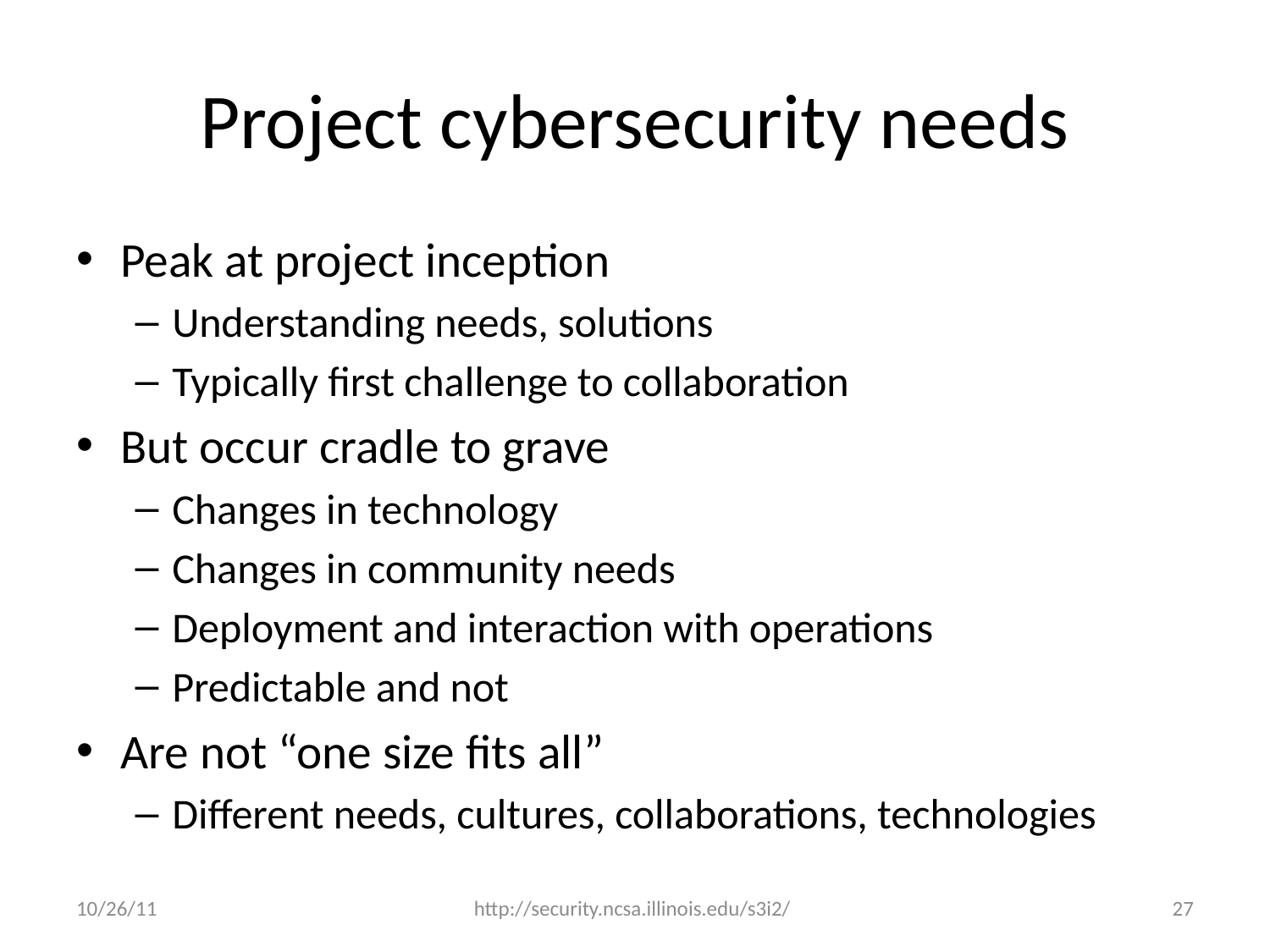

# Project cybersecurity needs
Peak at project inception
Understanding needs, solutions
Typically first challenge to collaboration
But occur cradle to grave
Changes in technology
Changes in community needs
Deployment and interaction with operations
Predictable and not
Are not “one size fits all”
Different needs, cultures, collaborations, technologies
10/26/11
http://security.ncsa.illinois.edu/s3i2/
27